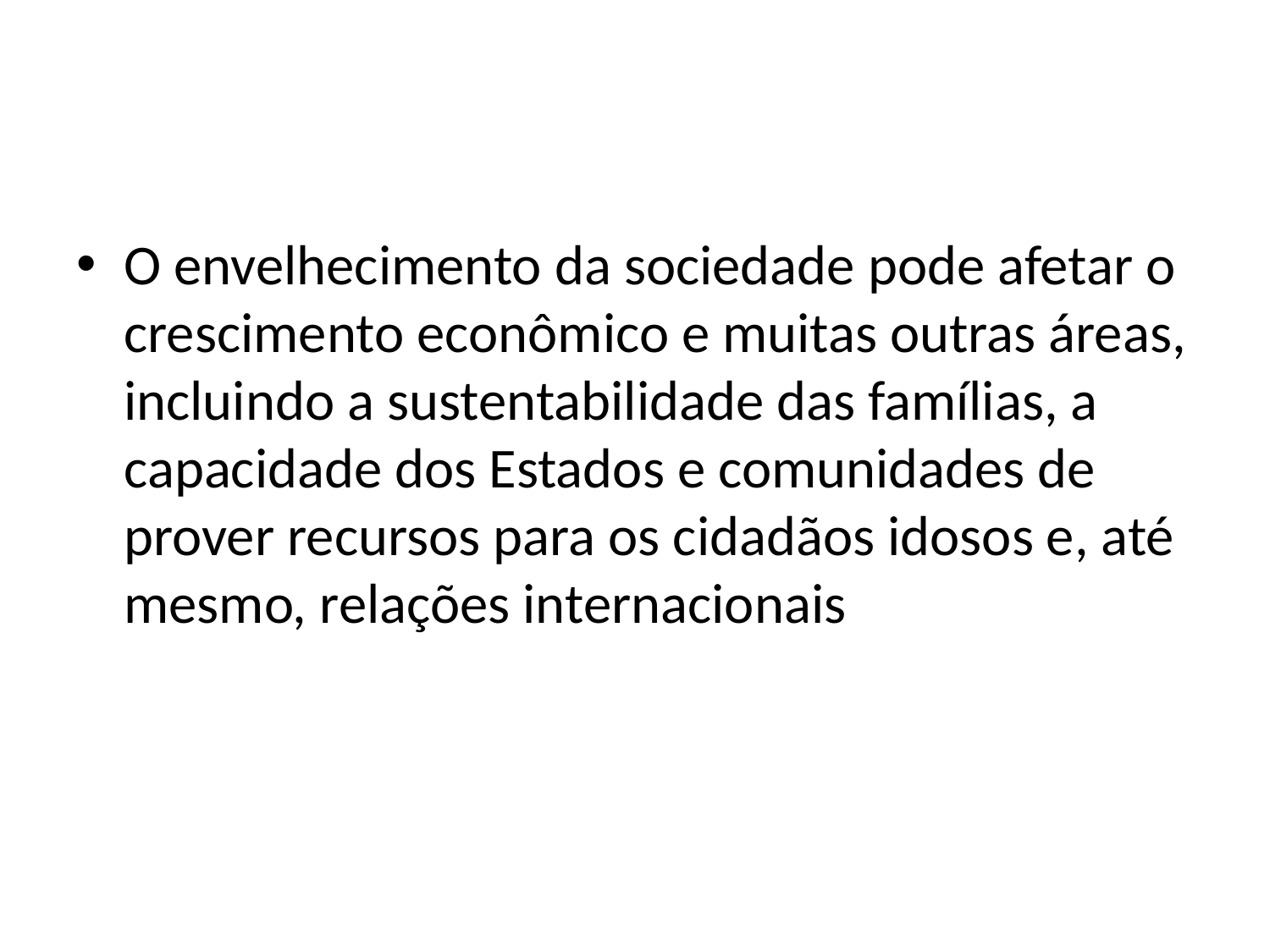

#
O envelhecimento da sociedade pode afetar o crescimento econômico e muitas outras áreas, incluindo a sustentabilidade das famílias, a capacidade dos Estados e comunidades de prover recursos para os cidadãos idosos e, até mesmo, relações internacionais